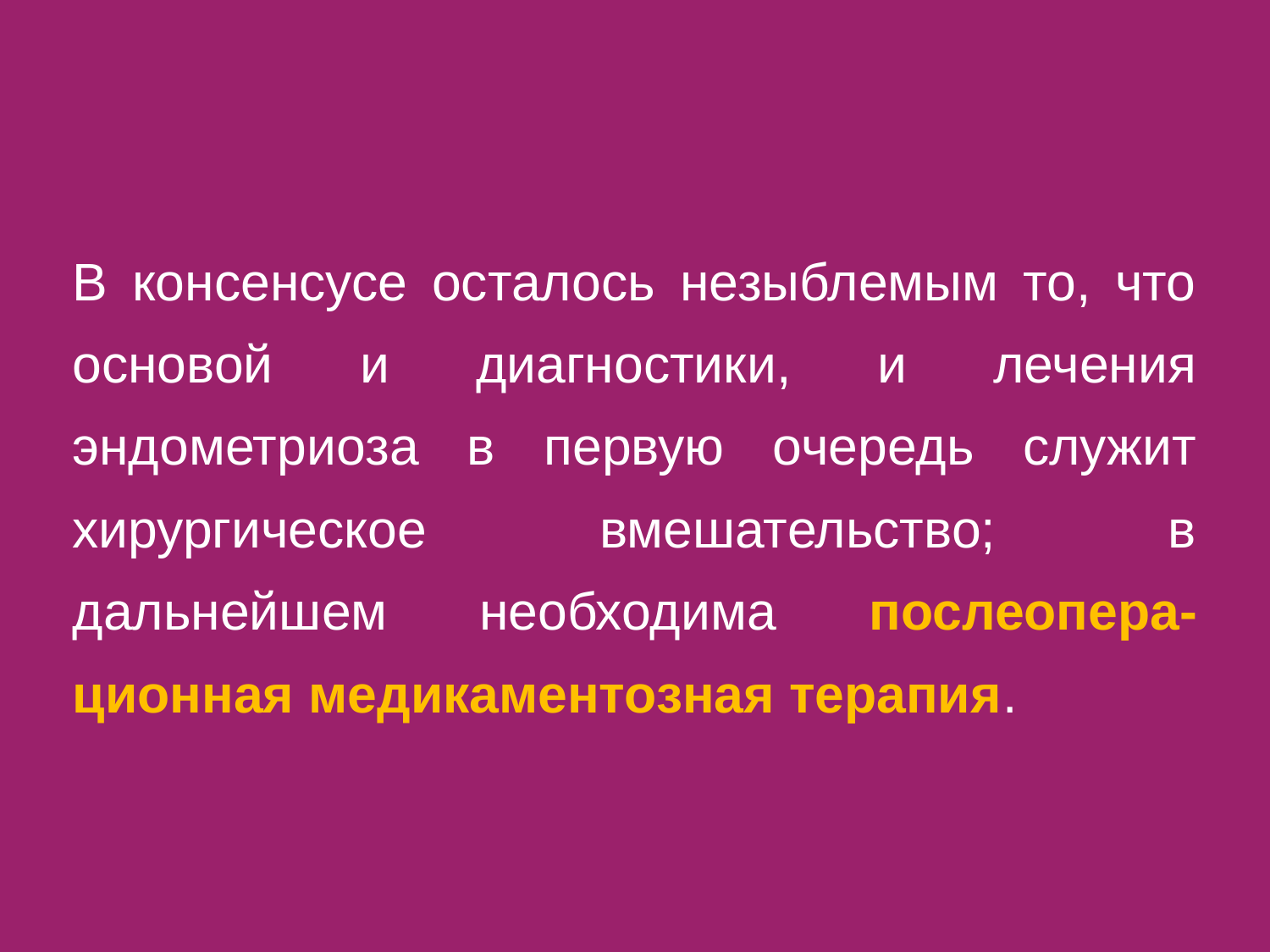

В консенсусе осталось незыблемым то, что основой и диагностики, и лечения эндометриоза в первую очередь служит хирургическое вмешательство; в дальнейшем необходима послеопера-ционная медикаментозная терапия.